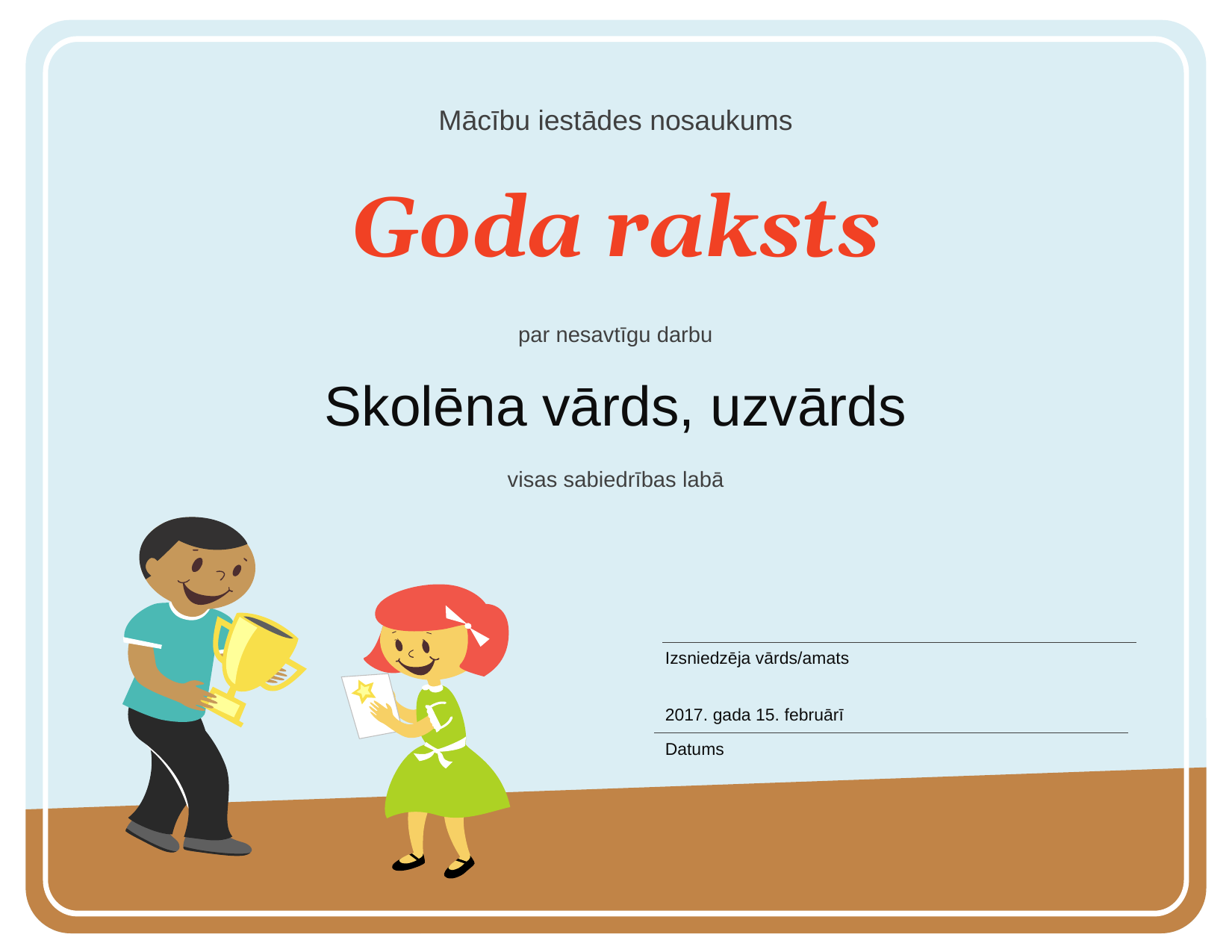

Mācību iestādes nosaukums
# Goda raksts
par nesavtīgu darbu
Skolēna vārds, uzvārds
visas sabiedrības labā
Izsniedzēja vārds/amats
2017. gada 15. februārī
Datums